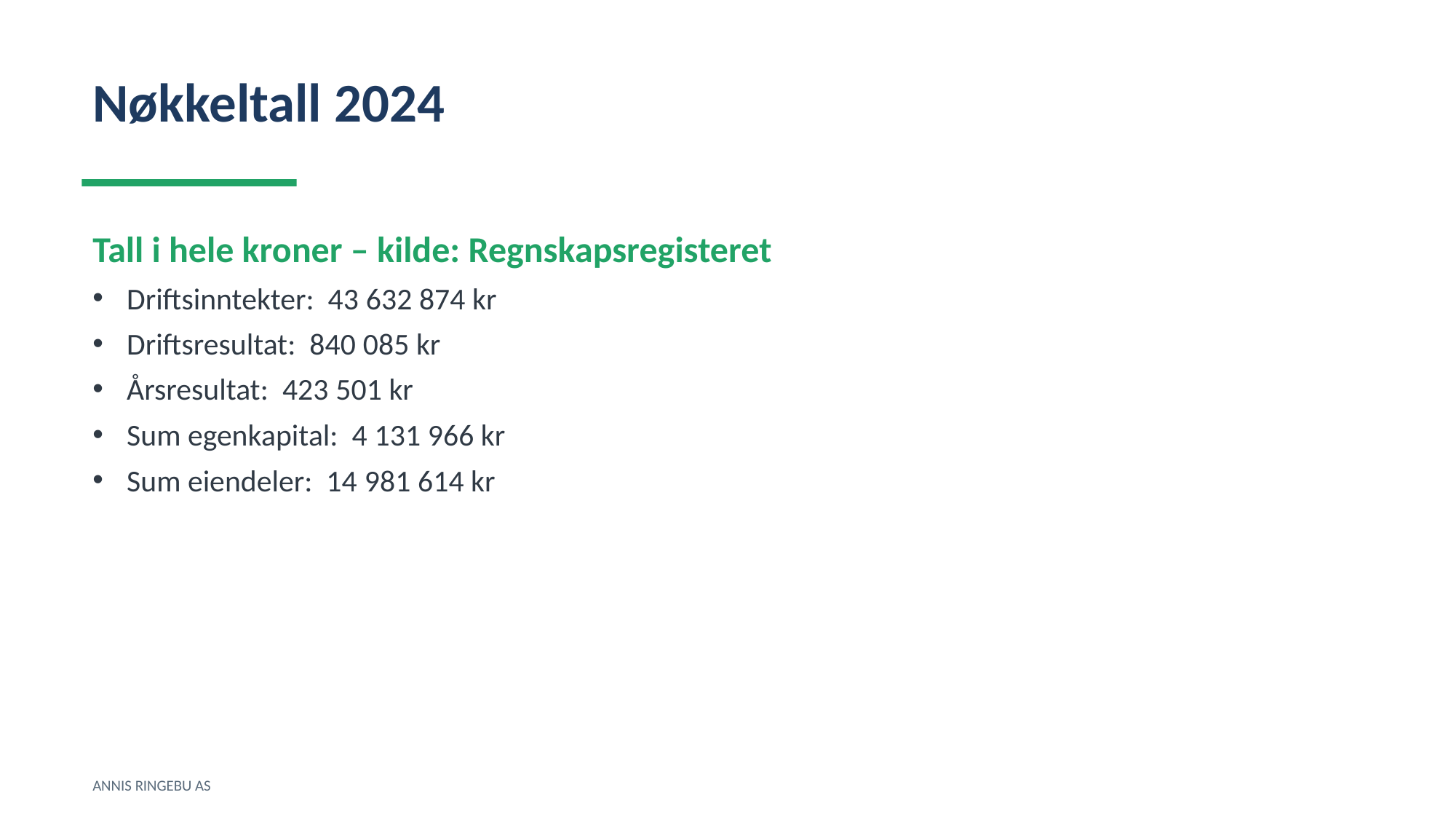

Nøkkeltall 2024

Tall i hele kroner – kilde: Regnskapsregisteret
Driftsinntekter:  43 632 874 kr
Driftsresultat:  840 085 kr
Årsresultat:  423 501 kr
Sum egenkapital:  4 131 966 kr
Sum eiendeler:  14 981 614 kr
ANNIS RINGEBU AS